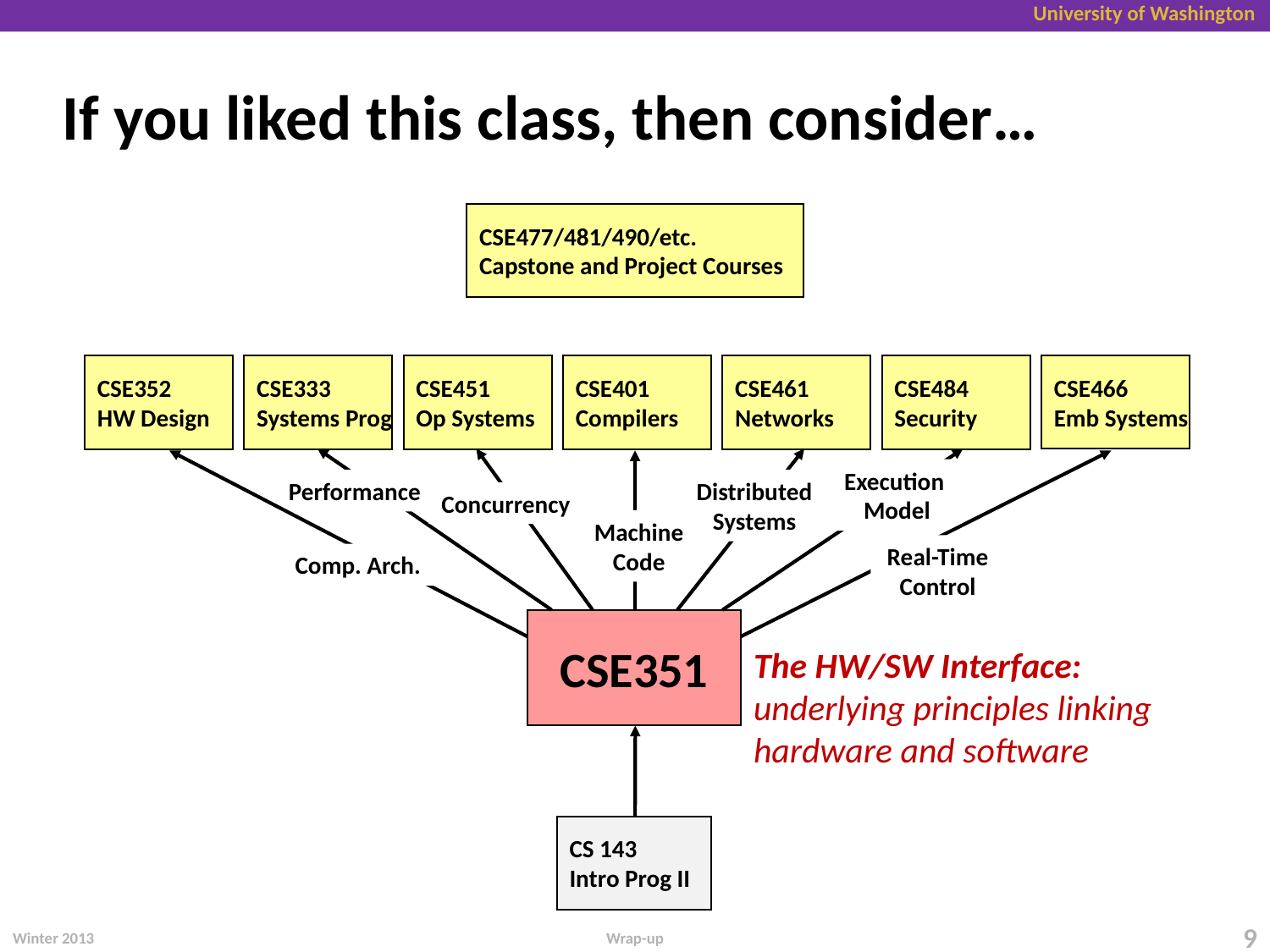

# If you liked this class, then consider…
CSE477/481/490/etc.
Capstone and Project Courses
CSE451
Op Systems
CSE466
Emb Systems
CSE352
HW Design
CSE333
Systems Prog
CSE401
Compilers
CSE461
Networks
CSE484
Security

Execution
Model
Performance
Distributed
Systems
Concurrency
Machine
Code
Real-Time
Control
Comp. Arch.
CSE351
The HW/SW Interface:
underlying principles linking hardware and software
CS 143
Intro Prog II
Winter 2013
9
Wrap-up